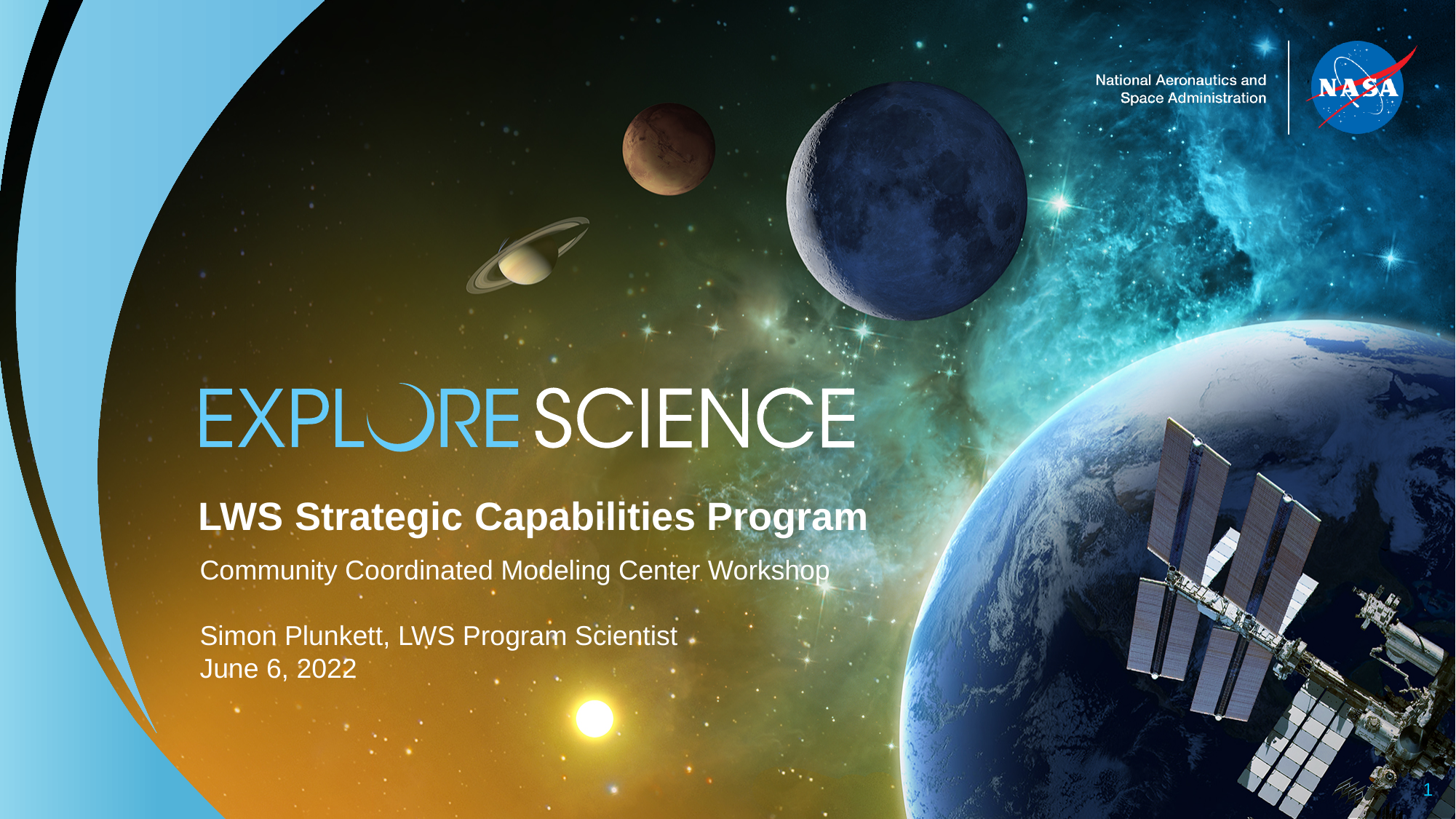

LWS Strategic Capabilities Program
Community Coordinated Modeling Center Workshop

Simon Plunkett, LWS Program Scientist
June 6, 2022
1